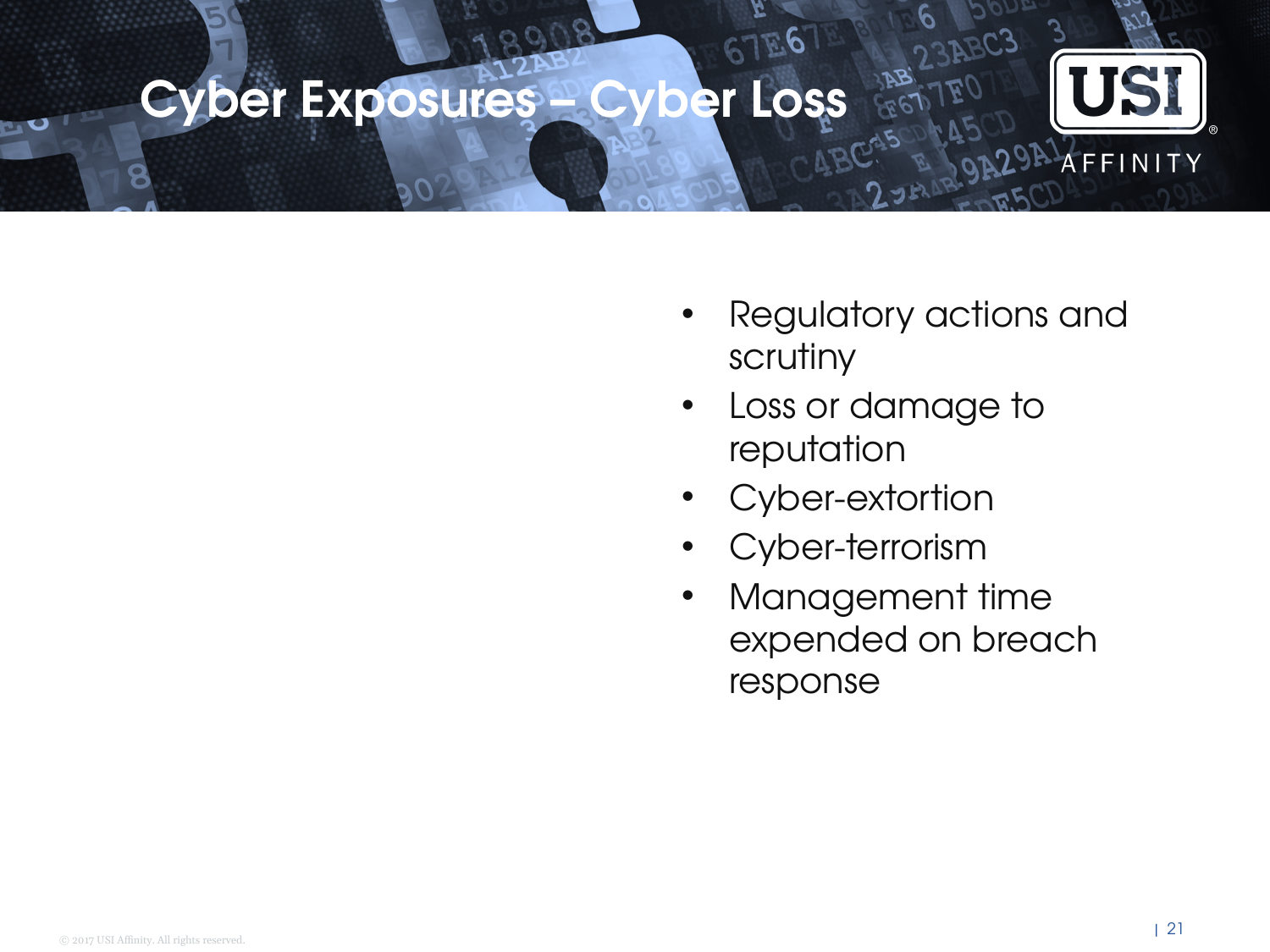

Cyber Exposures – Cyber Loss
Regulatory actions and scrutiny
Loss or damage to reputation
Cyber-extortion
Cyber-terrorism
Management time expended on breach response